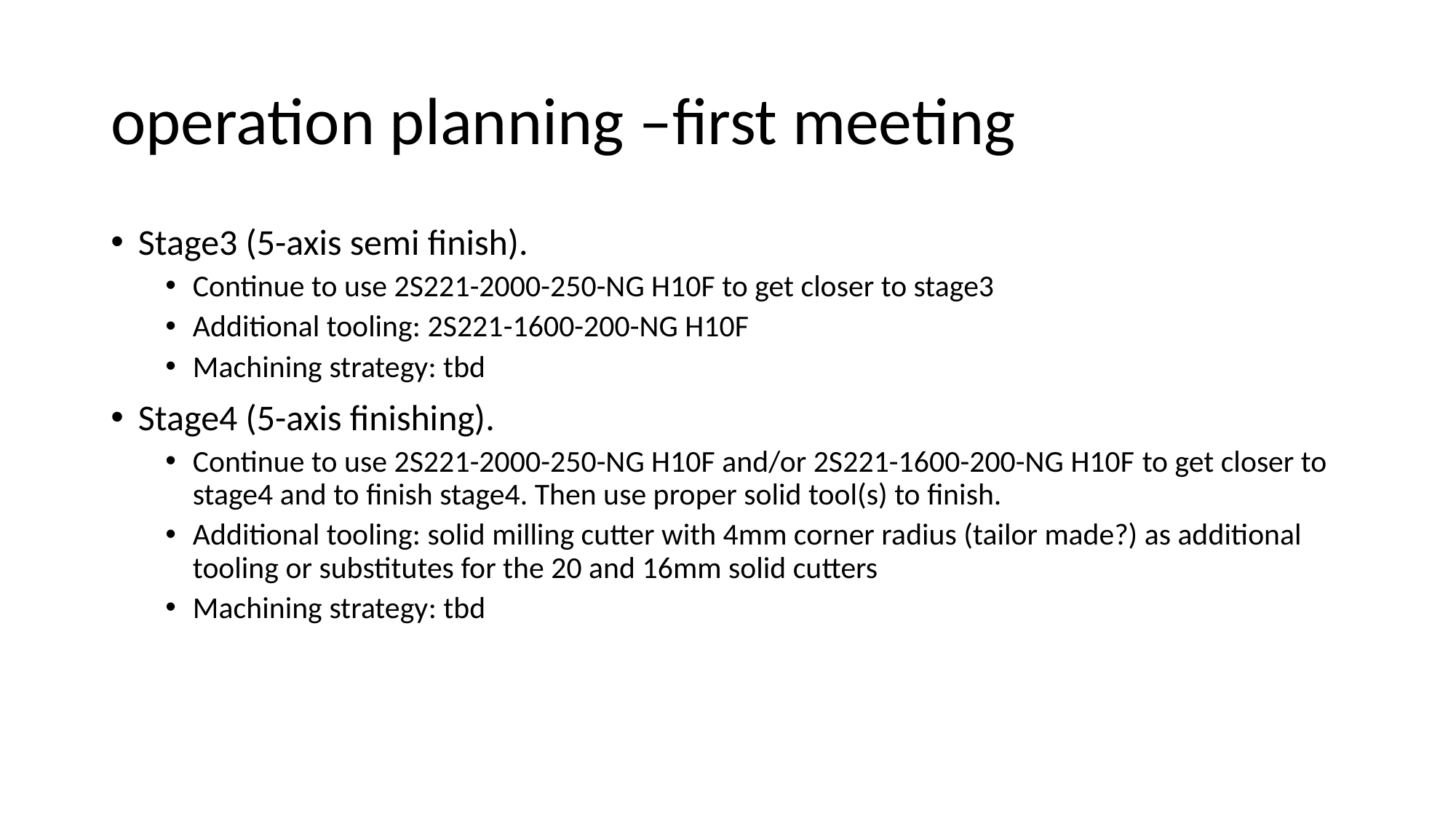

# operation planning –first meeting
Stage3 (5-axis semi finish).
Continue to use 2S221-2000-250-NG H10F to get closer to stage3
Additional tooling: 2S221-1600-200-NG H10F
Machining strategy: tbd
Stage4 (5-axis finishing).
Continue to use 2S221-2000-250-NG H10F and/or 2S221-1600-200-NG H10F to get closer to stage4 and to finish stage4. Then use proper solid tool(s) to finish.
Additional tooling: solid milling cutter with 4mm corner radius (tailor made?) as additional tooling or substitutes for the 20 and 16mm solid cutters
Machining strategy: tbd